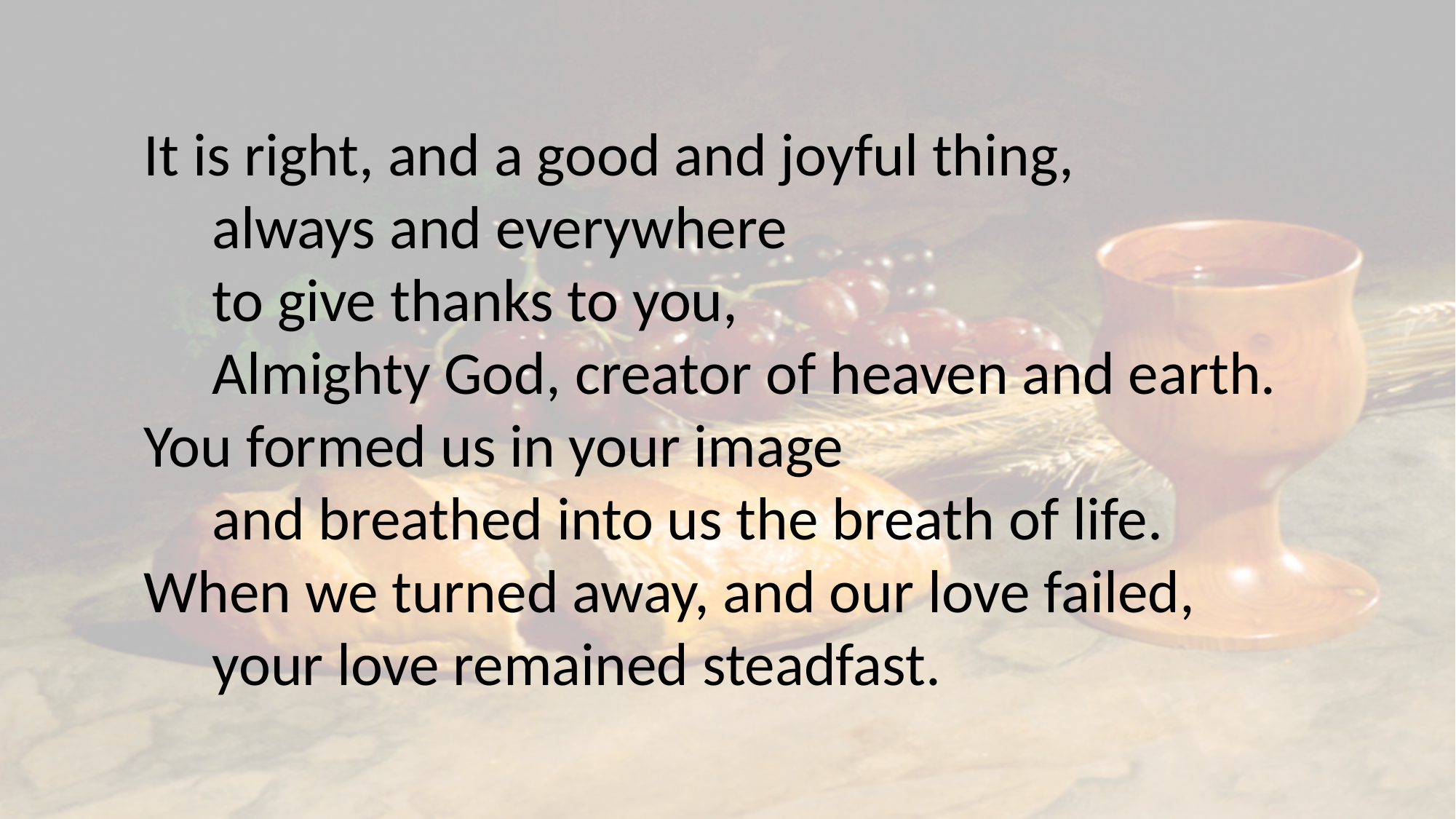

It is right, and a good and joyful thing,
     always and everywhere
     to give thanks to you,
     Almighty God, creator of heaven and earth.
You formed us in your image
     and breathed into us the breath of life.
When we turned away, and our love failed,
     your love remained steadfast.